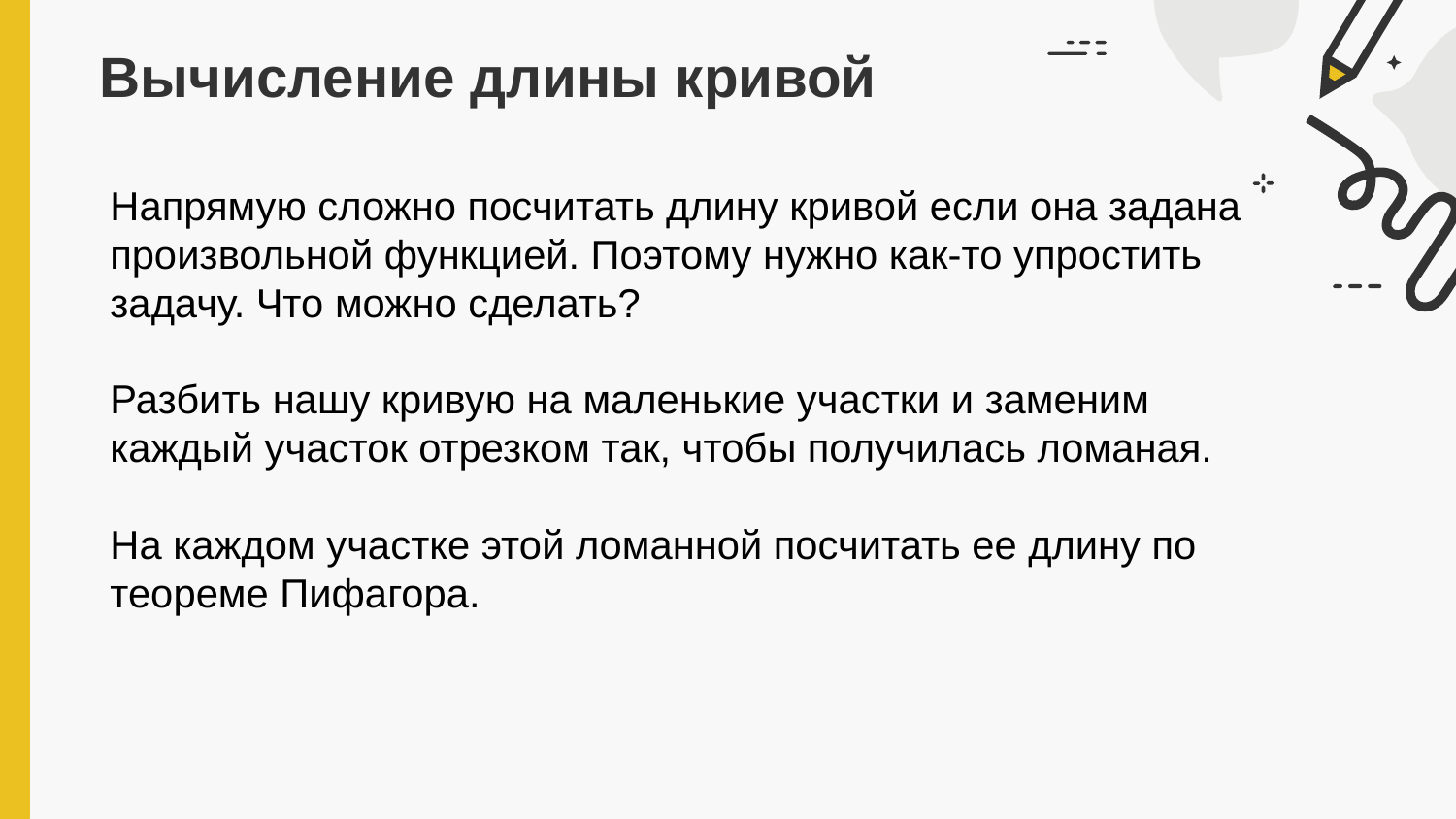

# Вычисление длины кривой
Напрямую сложно посчитать длину кривой если она задана произвольной функцией. Поэтому нужно как-то упростить задачу. Что можно сделать?
Разбить нашу кривую на маленькие участки и заменим каждый участок отрезком так, чтобы получилась ломаная.
На каждом участке этой ломанной посчитать ее длину по теореме Пифагора.